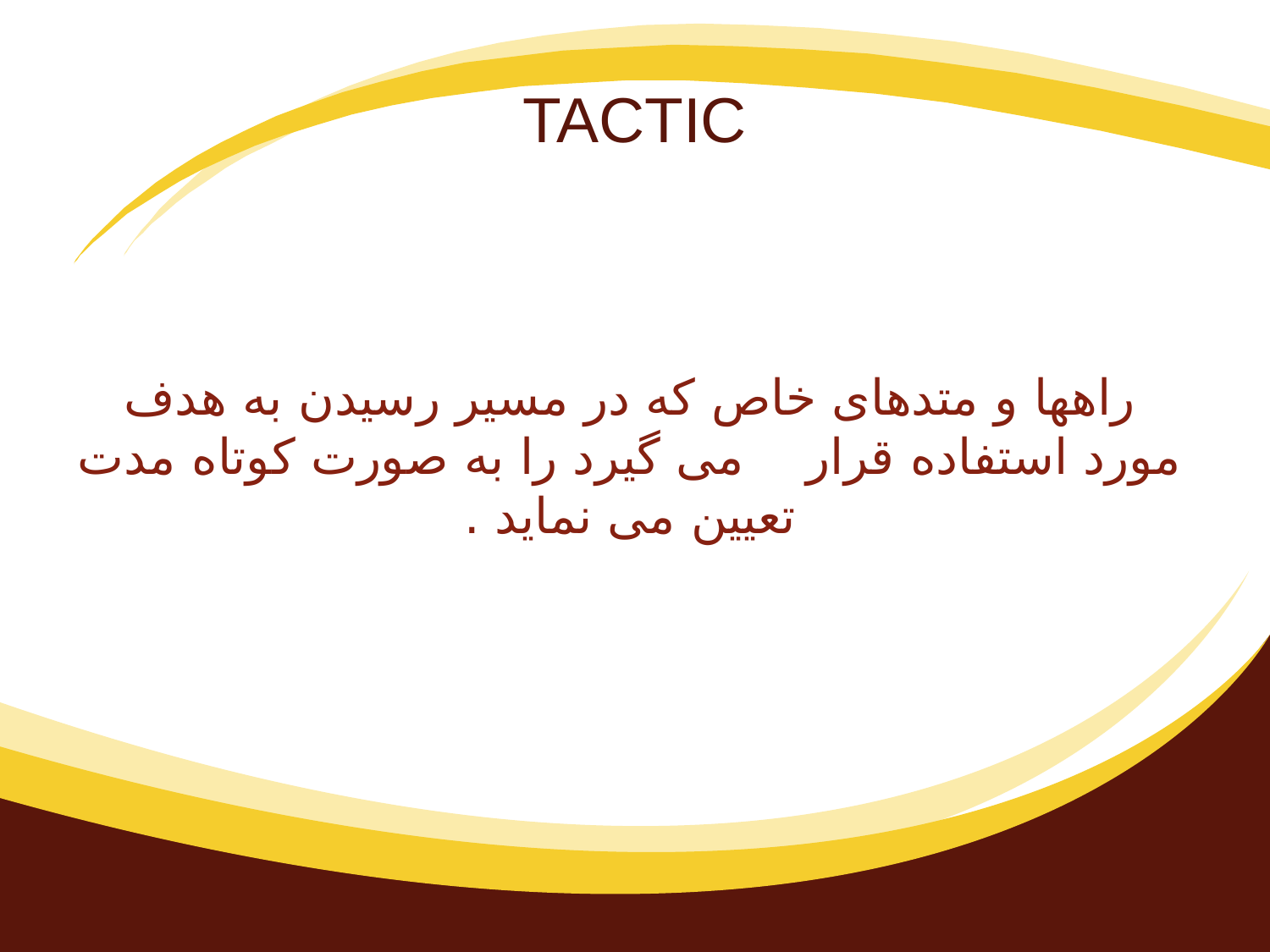

# TACTIC
راهها و متدهای خاص که در مسیر رسیدن به هدف مورد استفاده قرار    می گیرد را به صورت کوتاه مدت تعیین می نماید .